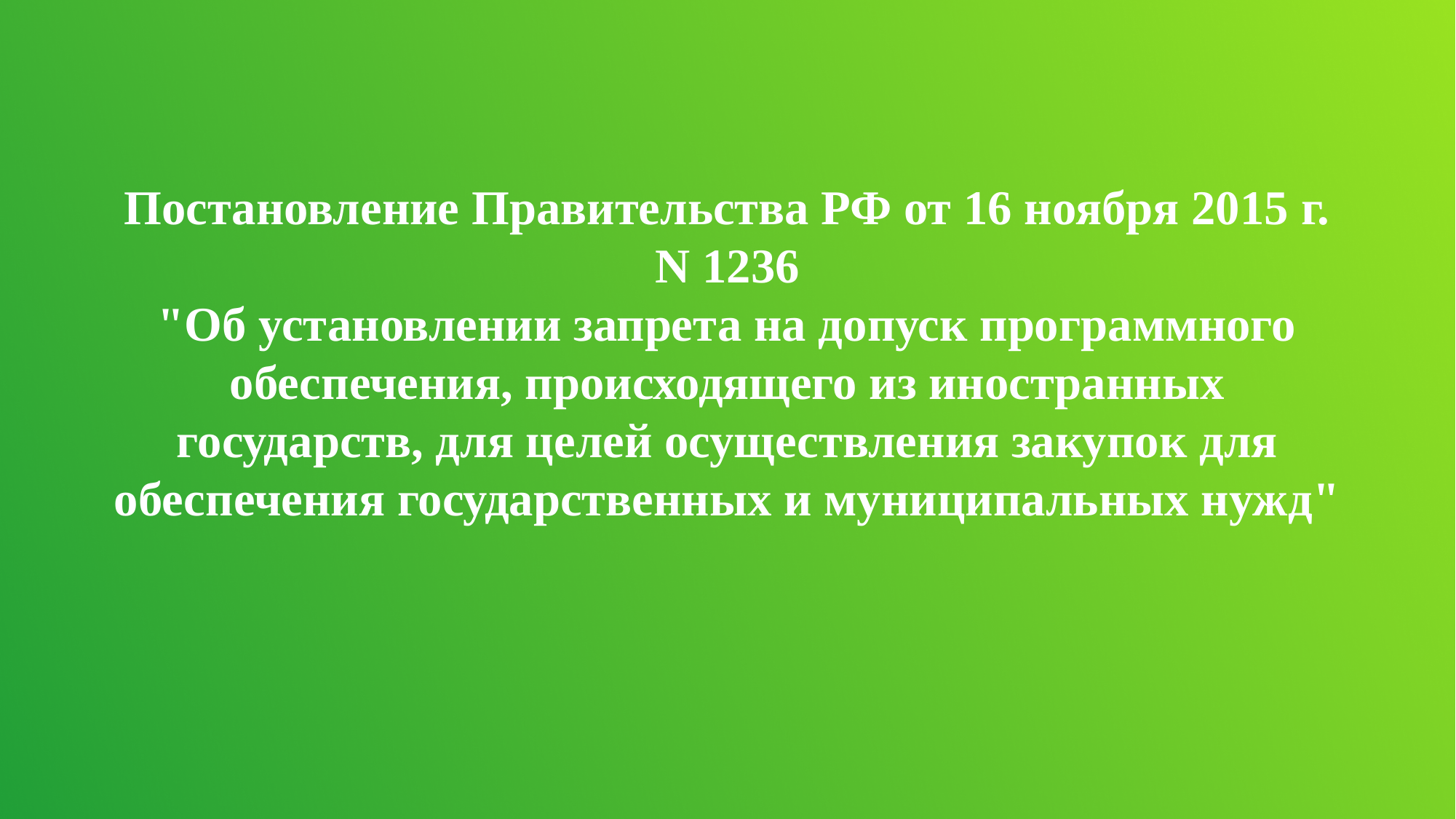

Постановление Правительства РФ от 16 ноября 2015 г. N 1236
"Об установлении запрета на допуск программного обеспечения, происходящего из иностранных государств, для целей осуществления закупок для обеспечения государственных и муниципальных нужд"